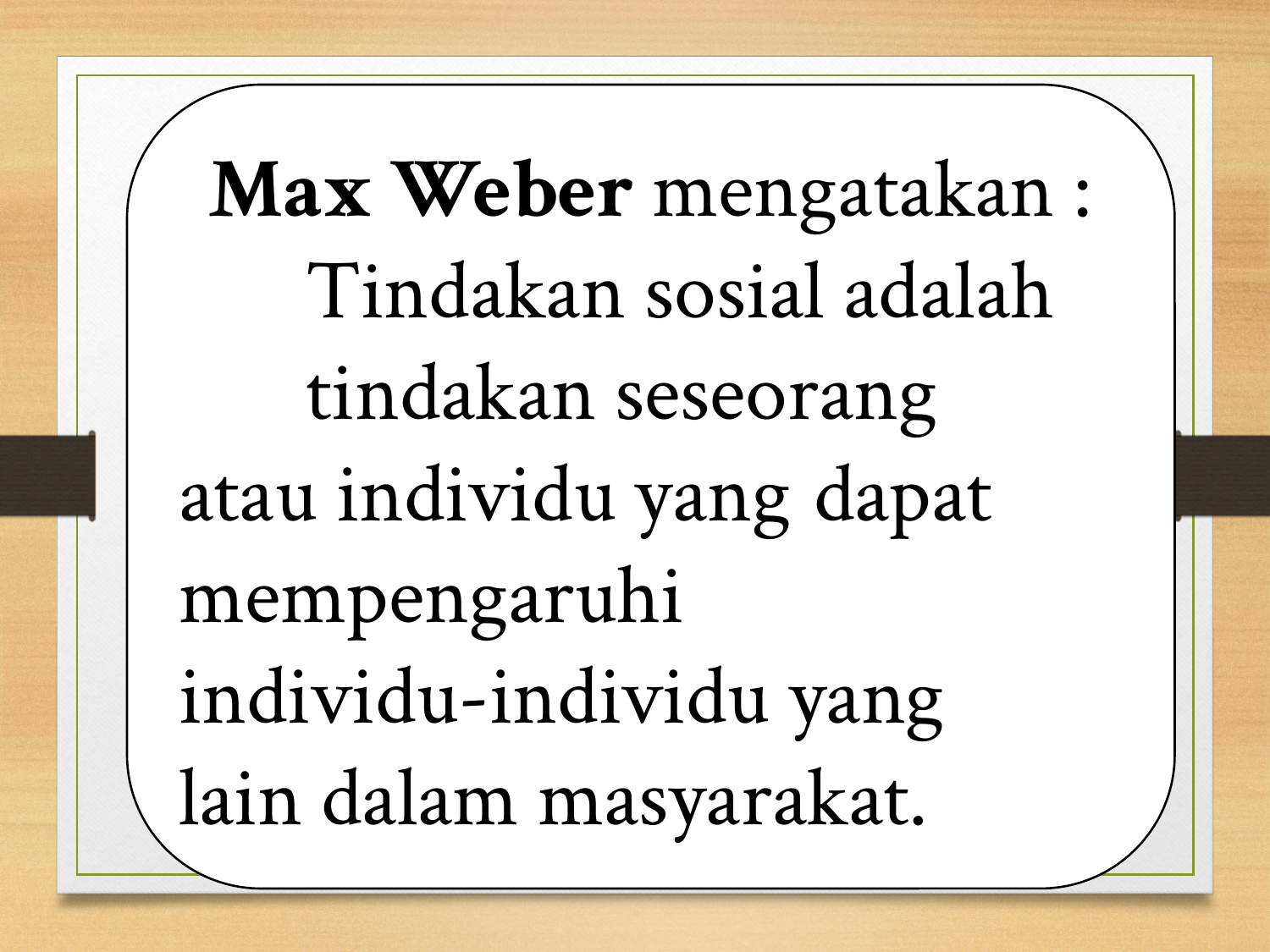

Max Weber mengatakan :
	Tindakan sosial adalah 	tindakan seseorang 	atau individu yang 	dapat mempengaruhi 	individu-individu yang 	lain dalam masyarakat.
10